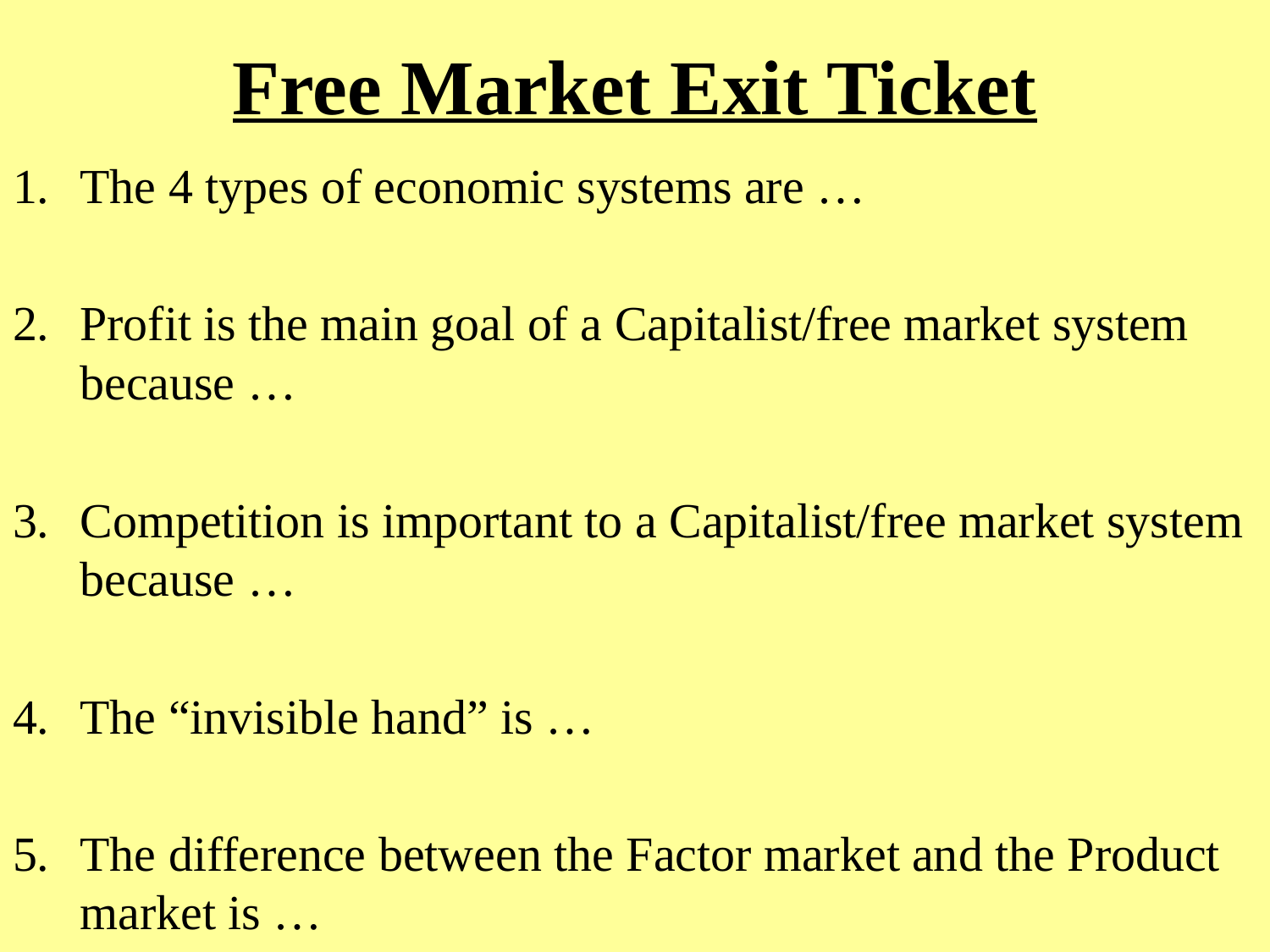

# Free Market Exit Ticket
The 4 types of economic systems are …

Profit is the main goal of a Capitalist/free market system because …

Competition is important to a Capitalist/free market system because …

The “invisible hand” is …

The difference between the Factor market and the Product market is …